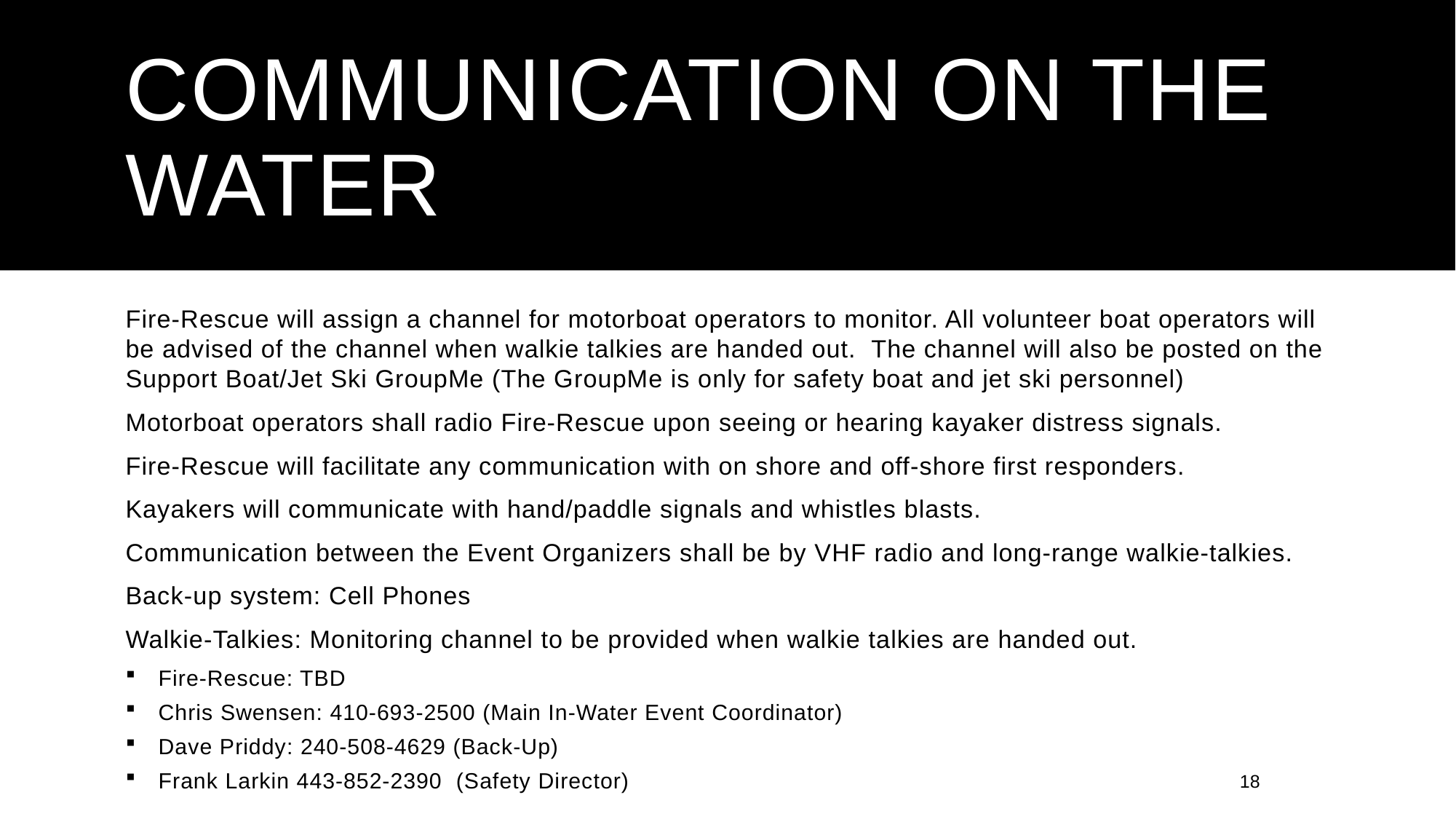

# Communication on the water
Fire-Rescue will assign a channel for motorboat operators to monitor. All volunteer boat operators will be advised of the channel when walkie talkies are handed out.  The channel will also be posted on the Support Boat/Jet Ski GroupMe (The GroupMe is only for safety boat and jet ski personnel)
Motorboat operators shall radio Fire-Rescue upon seeing or hearing kayaker distress signals.
Fire-Rescue will facilitate any communication with on shore and off-shore first responders.
Kayakers will communicate with hand/paddle signals and whistles blasts.
Communication between the Event Organizers shall be by VHF radio and long-range walkie-talkies.
Back-up system: Cell Phones
Walkie-Talkies: Monitoring channel to be provided when walkie talkies are handed out.
Fire-Rescue: TBD
Chris Swensen: 410-693-2500 (Main In-Water Event Coordinator)
Dave Priddy: 240-508-4629 (Back-Up)
Frank Larkin 443-852-2390  (Safety Director)

18